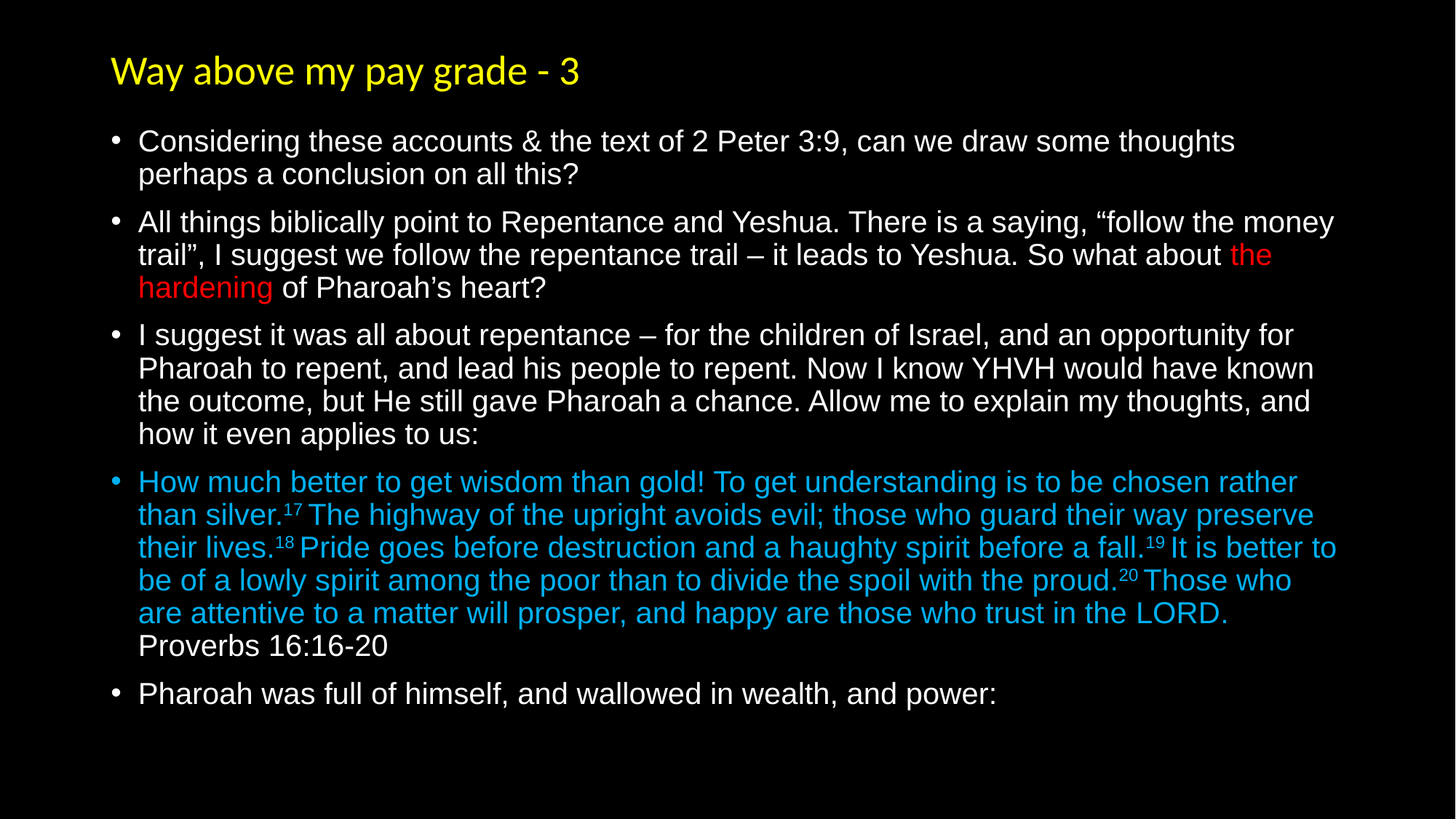

# Way above my pay grade - 3
Considering these accounts & the text of 2 Peter 3:9, can we draw some thoughts perhaps a conclusion on all this?
All things biblically point to Repentance and Yeshua. There is a saying, “follow the money trail”, I suggest we follow the repentance trail – it leads to Yeshua. So what about the hardening of Pharoah’s heart?
I suggest it was all about repentance – for the children of Israel, and an opportunity for Pharoah to repent, and lead his people to repent. Now I know YHVH would have known the outcome, but He still gave Pharoah a chance. Allow me to explain my thoughts, and how it even applies to us:
How much better to get wisdom than gold! To get understanding is to be chosen rather than silver.17 The highway of the upright avoids evil; those who guard their way preserve their lives.18 Pride goes before destruction and a haughty spirit before a fall.19 It is better to be of a lowly spirit among the poor than to divide the spoil with the proud.20 Those who are attentive to a matter will prosper, and happy are those who trust in the Lord.  Proverbs 16:16-20
Pharoah was full of himself, and wallowed in wealth, and power: